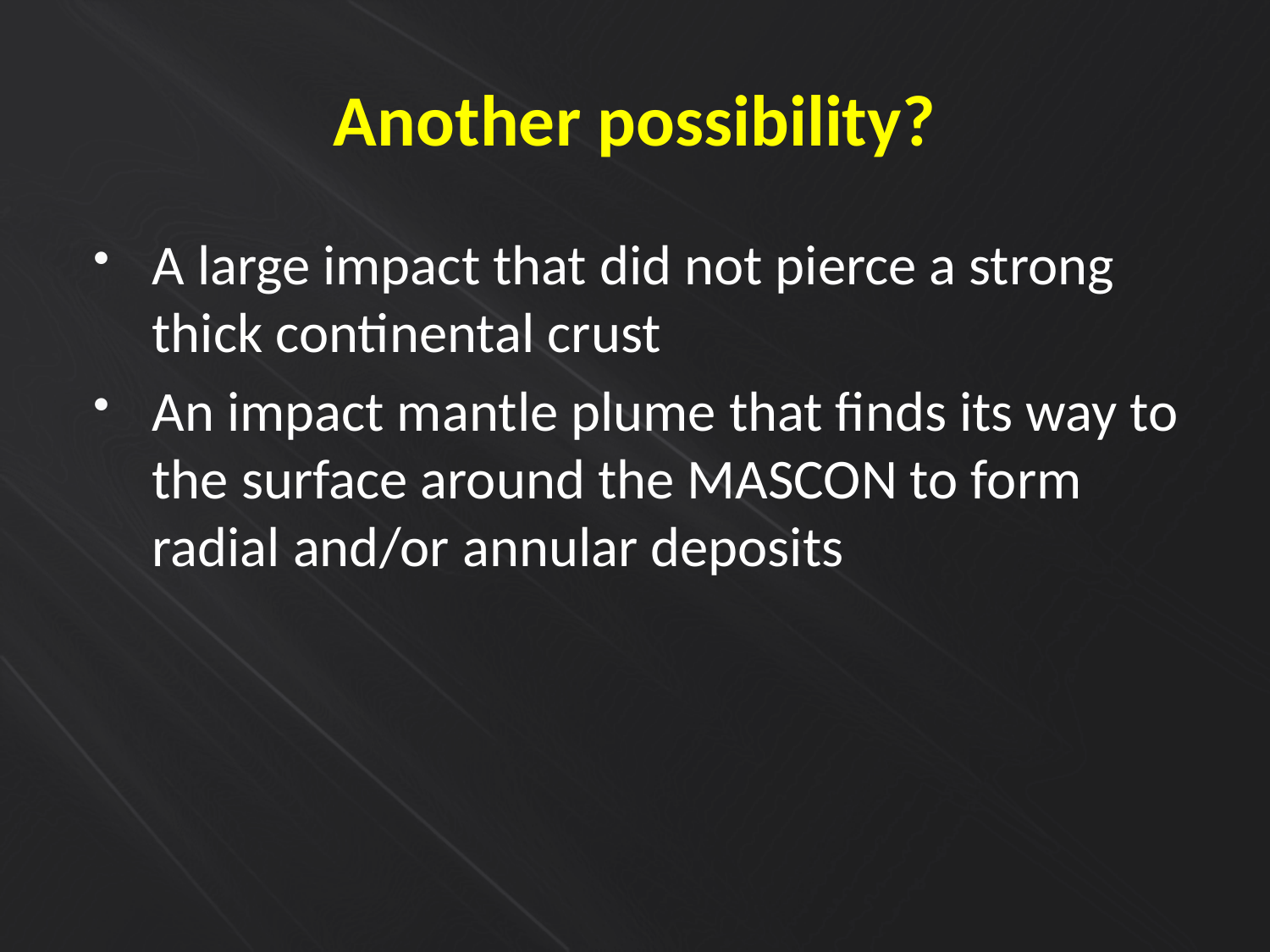

# Another possibility?
A large impact that did not pierce a strong thick continental crust
An impact mantle plume that finds its way to the surface around the MASCON to form radial and/or annular deposits